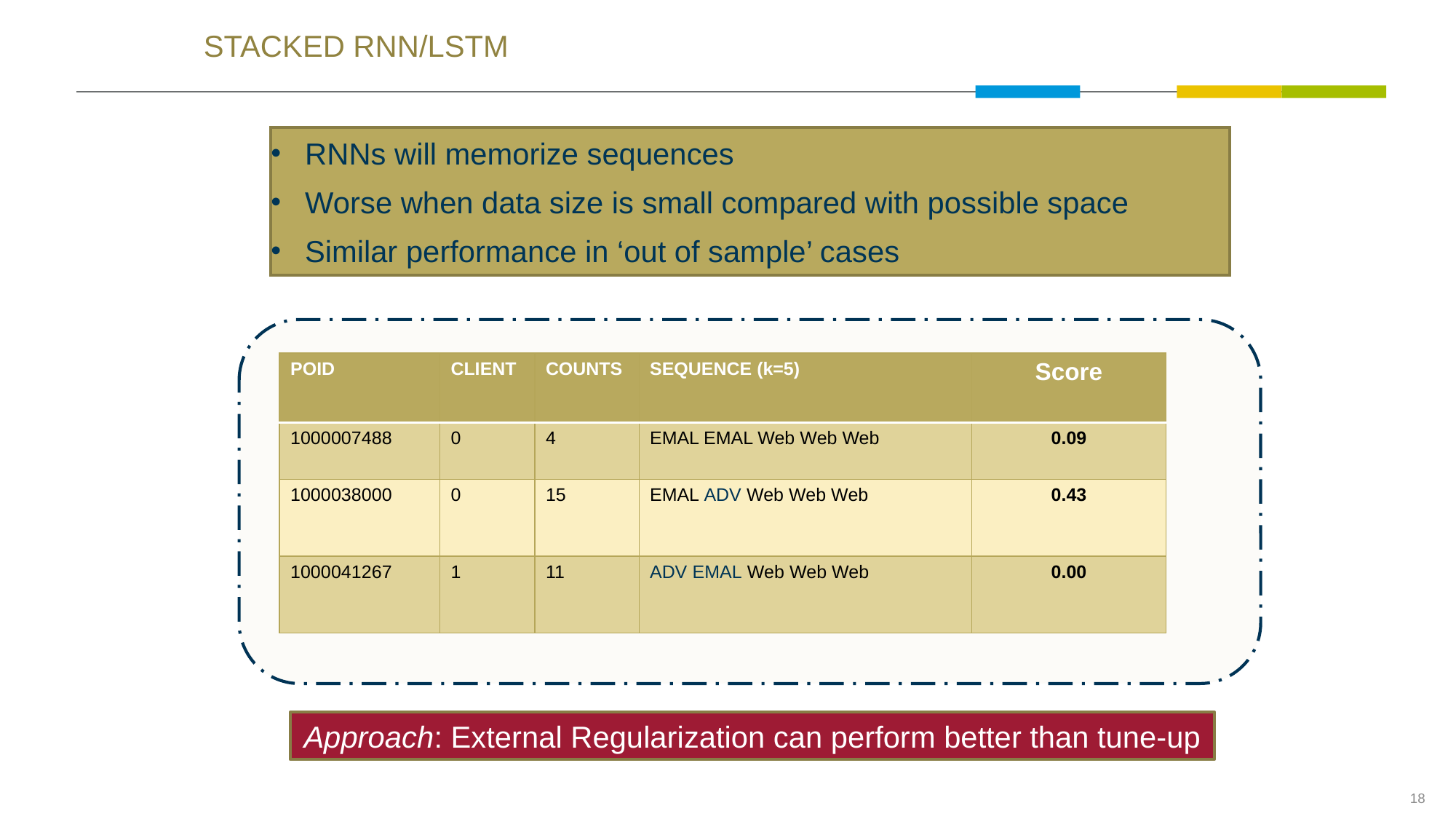

# STACKED RNN/LSTM
RNNs will memorize sequences
Worse when data size is small compared with possible space
Similar performance in ‘out of sample’ cases

| POID | CLIENT | COUNTS | SEQUENCE (k=5) | Score |
| --- | --- | --- | --- | --- |
| 1000007488 | 0 | 4 | EMAL EMAL Web Web Web | 0.09 |
| 1000038000 | 0 | 15 | EMAL ADV Web Web Web | 0.43 |
| 1000041267 | 1 | 11 | ADV EMAL Web Web Web | 0.00 |
Approach: External Regularization can perform better than tune-up